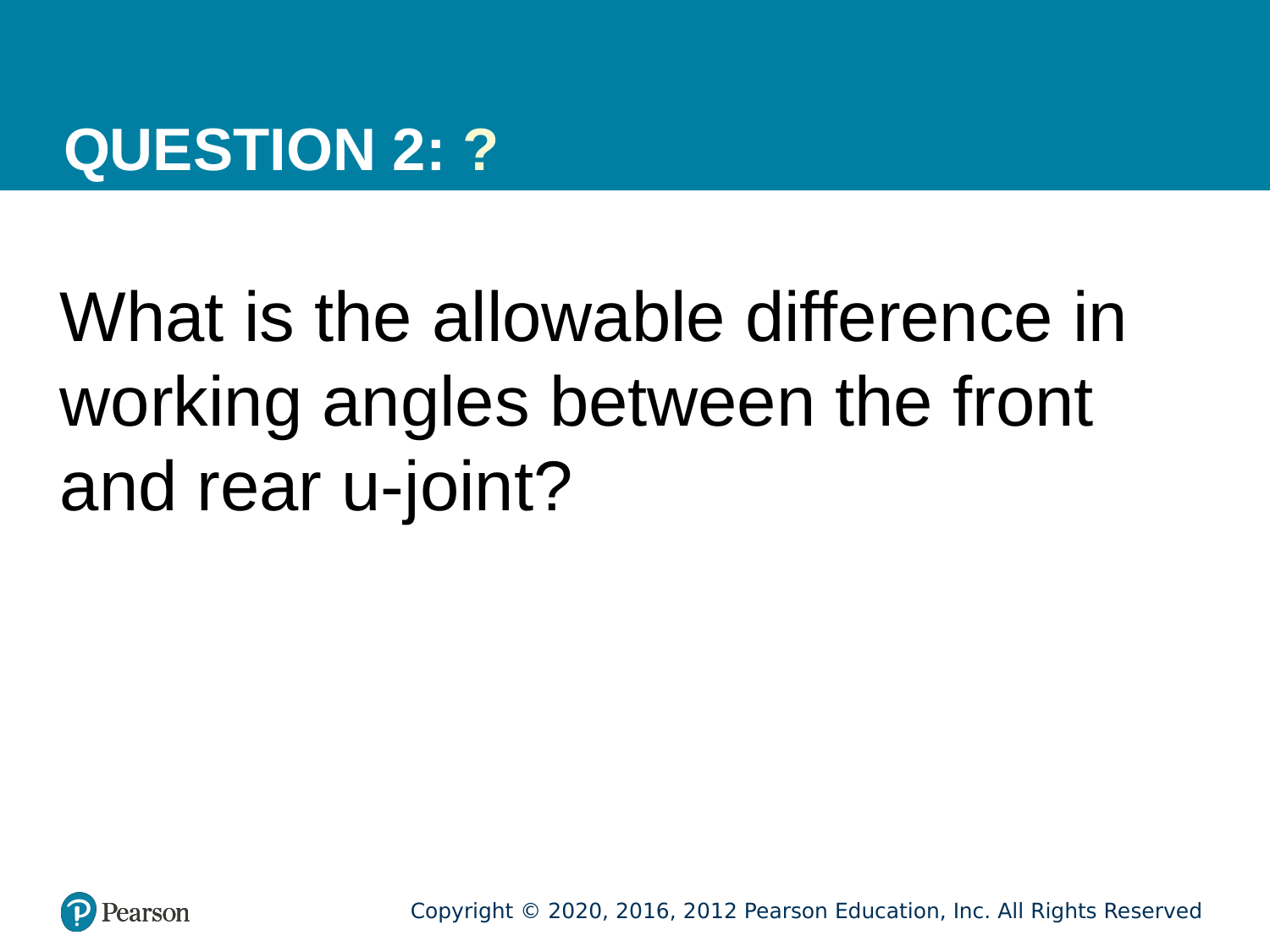

# QUESTION 2: ?
What is the allowable difference in working angles between the front and rear u-joint?